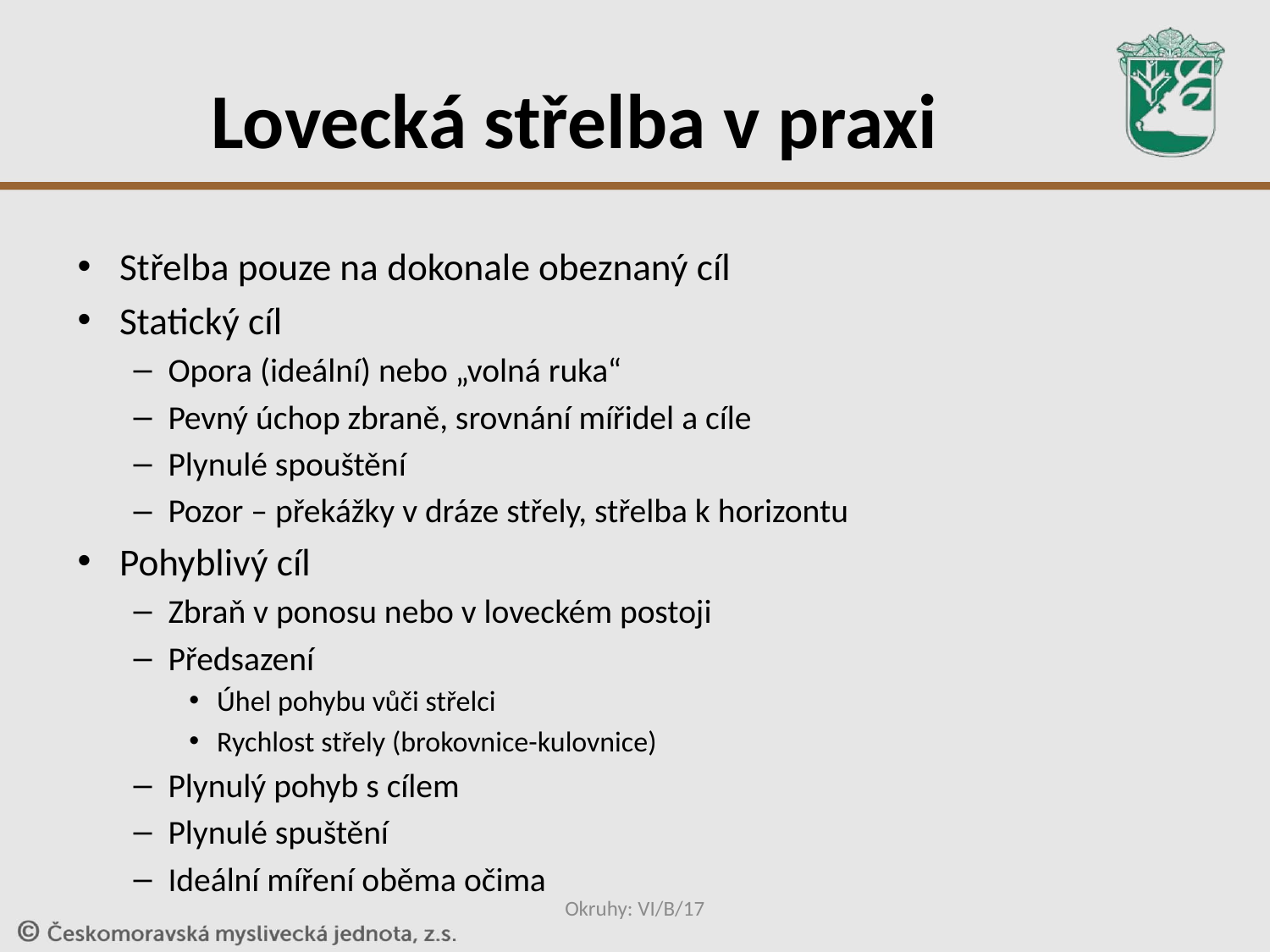

# Lovecká střelba v praxi
Střelba pouze na dokonale obeznaný cíl
Statický cíl
Opora (ideální) nebo „volná ruka“
Pevný úchop zbraně, srovnání mířidel a cíle
Plynulé spouštění
Pozor – překážky v dráze střely, střelba k horizontu
Pohyblivý cíl
Zbraň v ponosu nebo v loveckém postoji
Předsazení
Úhel pohybu vůči střelci
Rychlost střely (brokovnice-kulovnice)
Plynulý pohyb s cílem
Plynulé spuštění
Ideální míření oběma očima
Okruhy: VI/B/17